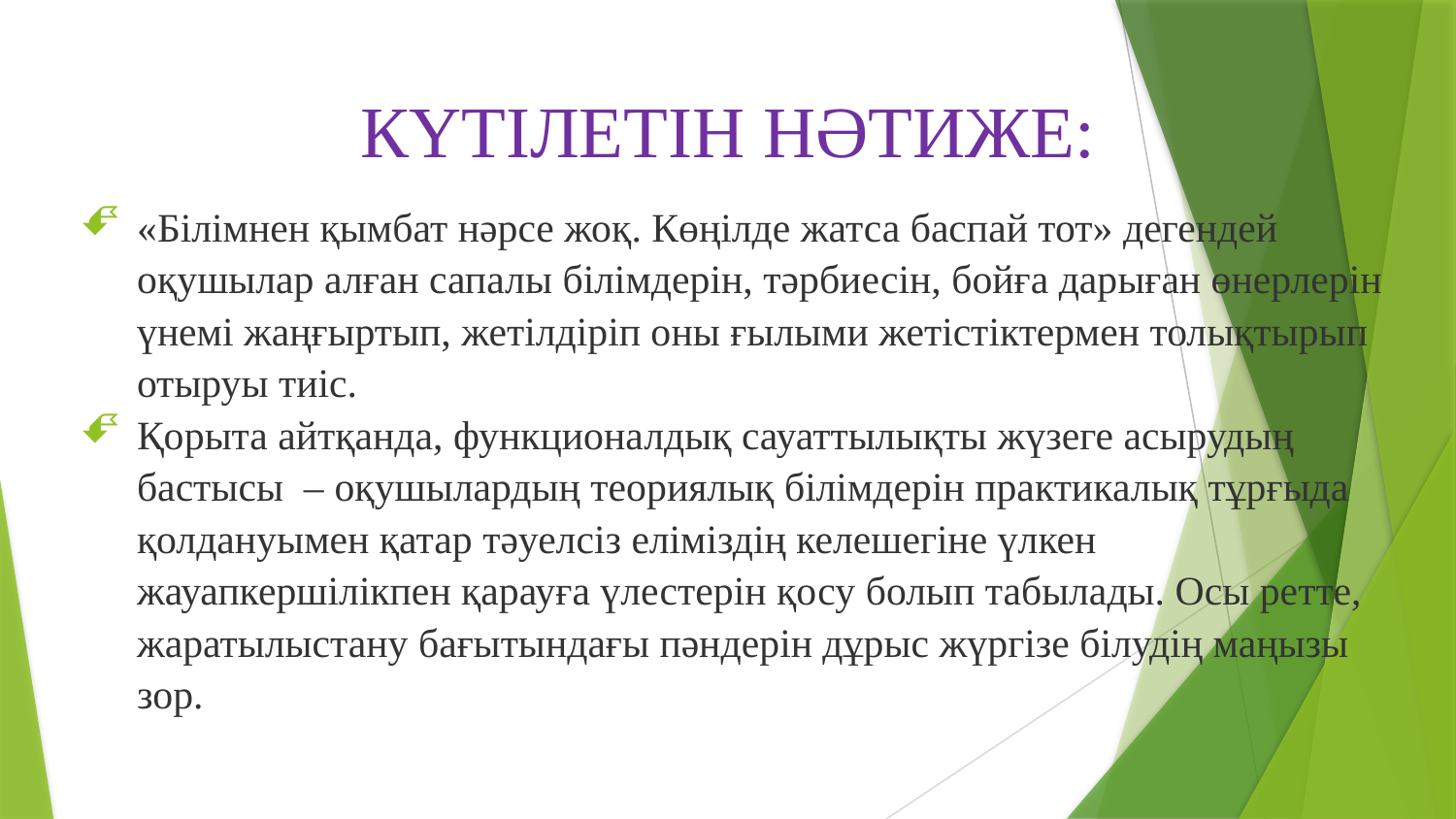

# КҮТІЛЕТІН НӘТИЖЕ:
«Білімнен қымбат нәрсе жоқ. Көңілде жатса баспай тот» дегендей оқушылар алған сапалы білімдерін, тәрбиесін, бойға дарыған өнерлерін үнемі жаңғыртып, жетілдіріп оны ғылыми жетістіктермен толықтырып отыруы тиіс.
Қорыта айтқанда, функционалдық сауаттылықты жүзеге асырудың бастысы  – оқушылардың теориялық білімдерін практикалық тұрғыда қолдануымен қатар тәуелсіз еліміздің келешегіне үлкен жауапкершілікпен қарауға үлестерін қосу болып табылады. Осы ретте, жаратылыстану бағытындағы пәндерін дұрыс жүргізе білудің маңызы зор.